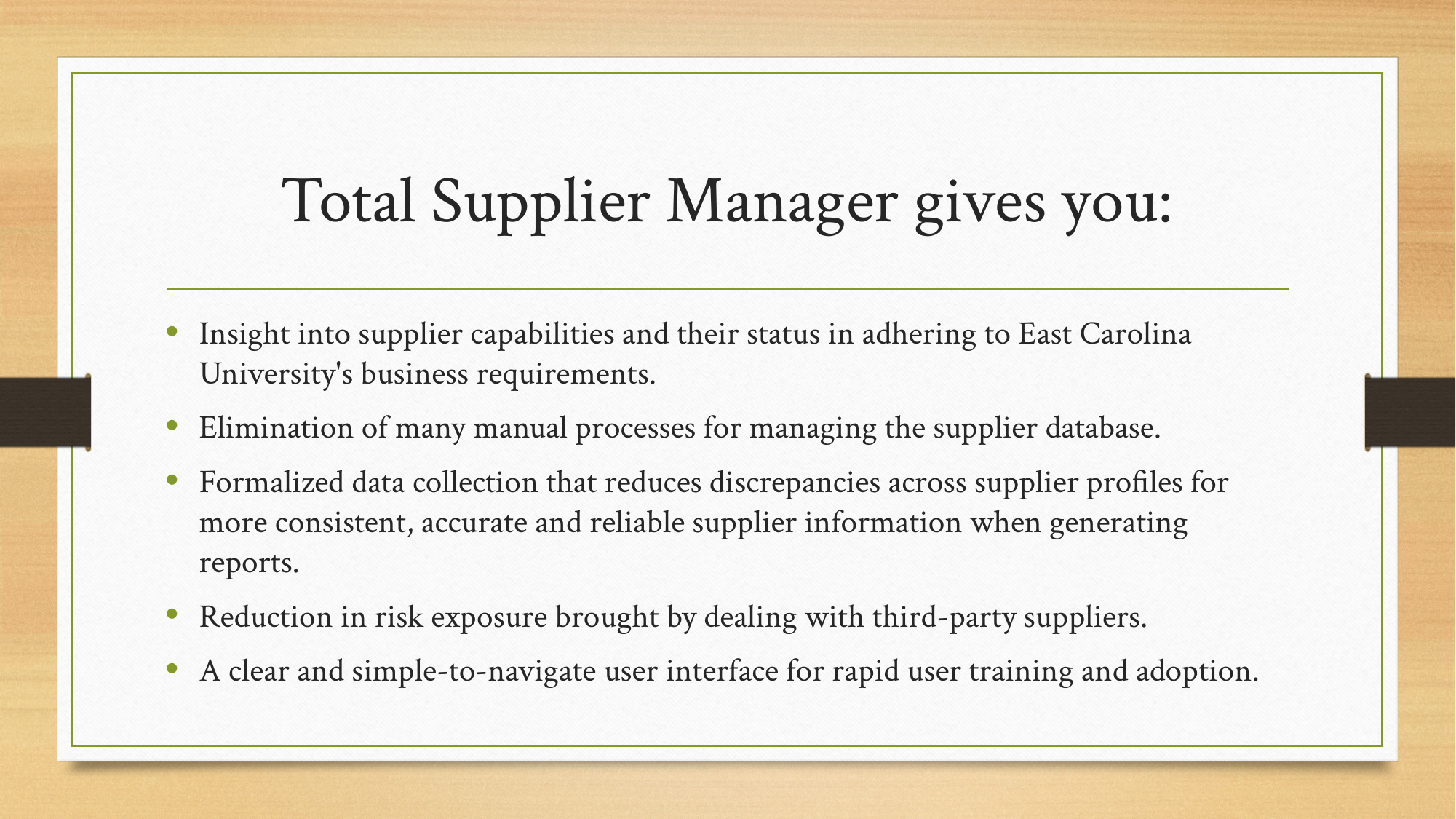

# Total Supplier Manager gives you:
Insight into supplier capabilities and their status in adhering to East Carolina University's business requirements.
Elimination of many manual processes for managing the supplier database.
Formalized data collection that reduces discrepancies across supplier profiles for more consistent, accurate and reliable supplier information when generating reports.
Reduction in risk exposure brought by dealing with third-party suppliers.
A clear and simple-to-navigate user interface for rapid user training and adoption.